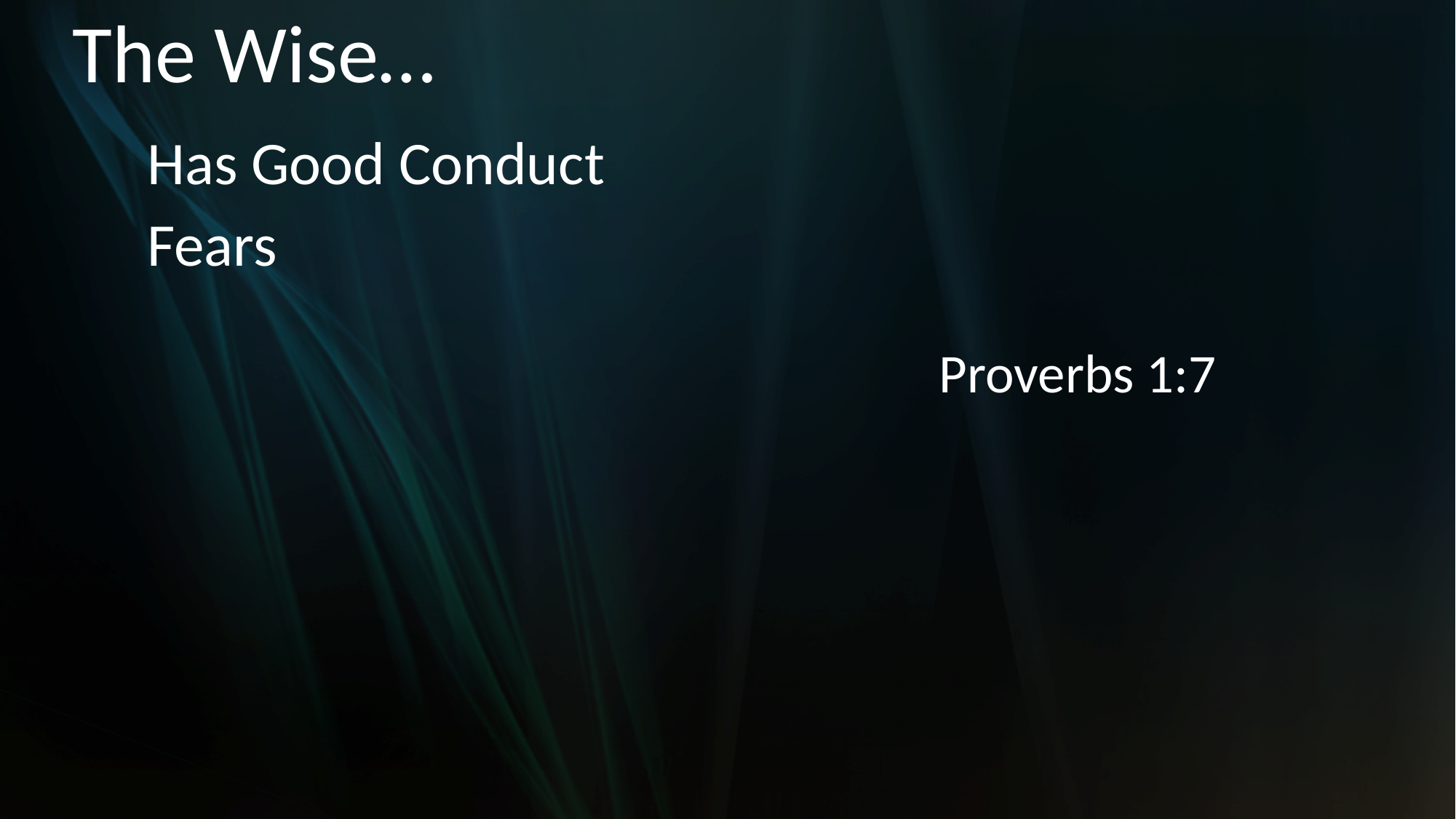

# The Wise…
Proverbs 1:7
Has Good Conduct
Fears